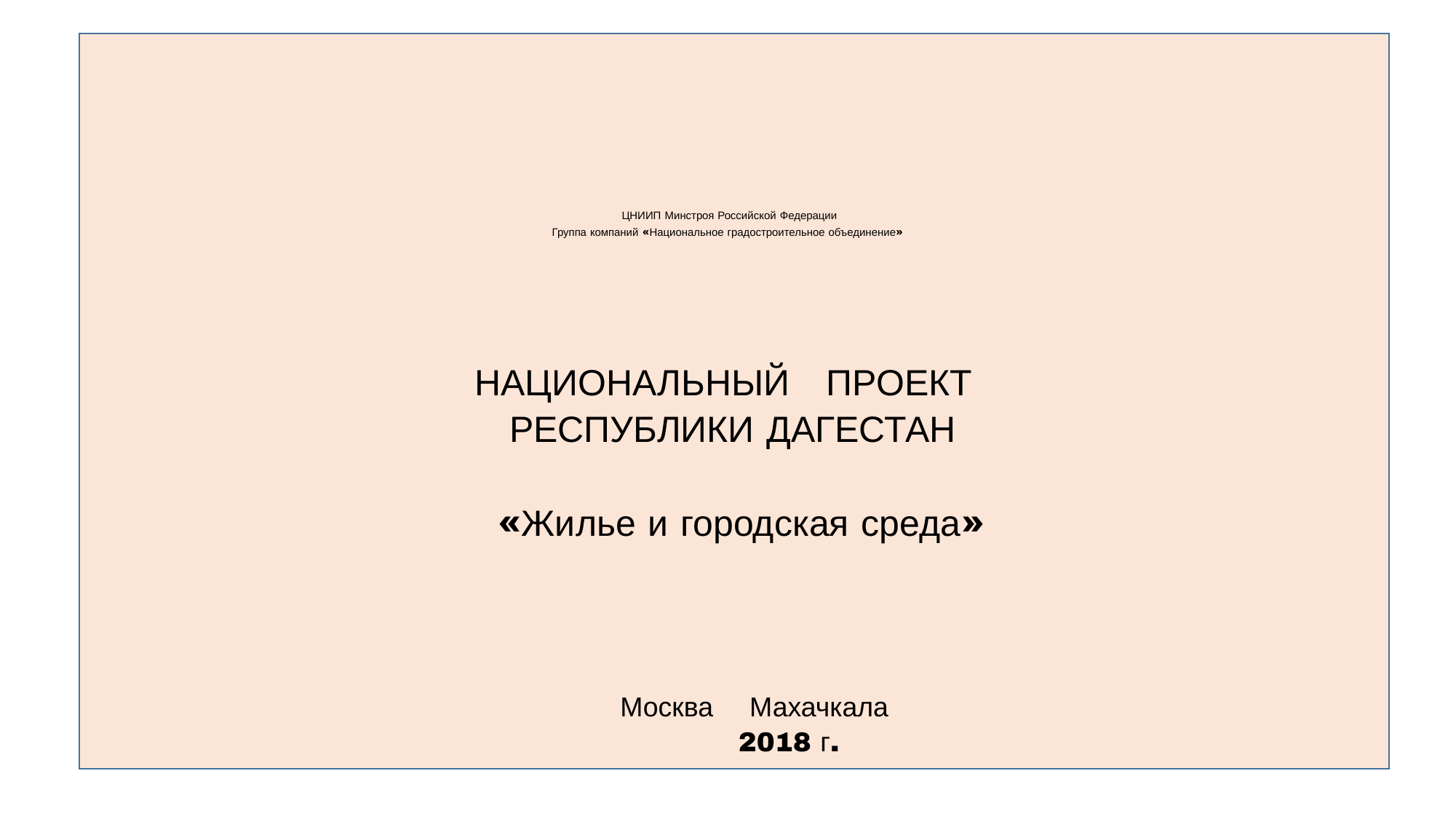

# ЦНИИП Минстроя Российской Федерации Группа компаний «Национальное градостроительное объединение»
                               НАЦИОНАЛЬНЫЙ   ПРОЕКТ
                          РЕСПУБЛИКИ ДАГЕСТАН

                         «Жилье и городская среда»

                           Москва    Махачкала
                                        2018 г.